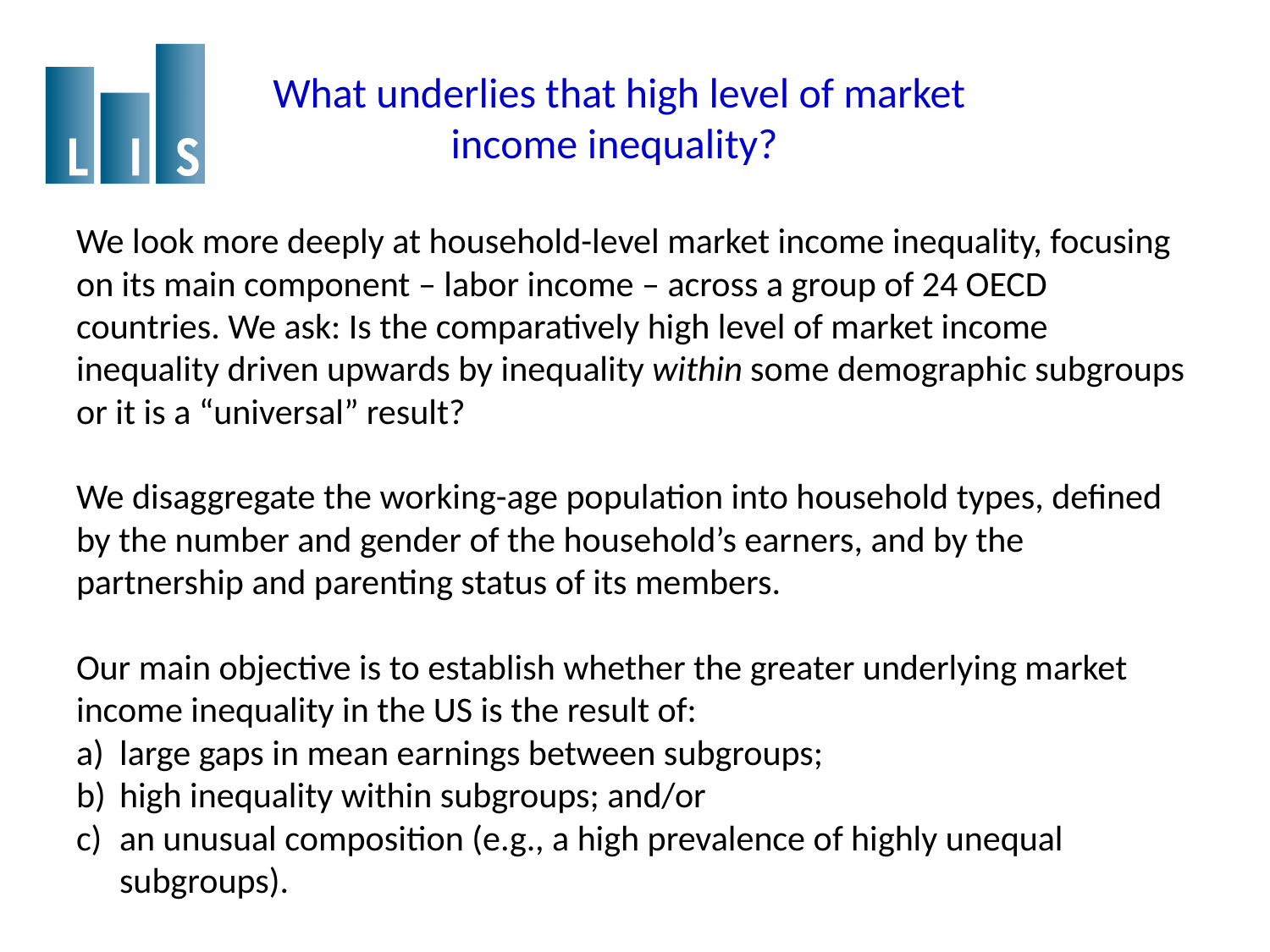

# What underlies that high level of market income inequality?

We look more deeply at household-level market income inequality, focusing on its main component – labor income – across a group of 24 OECD countries. We ask: Is the comparatively high level of market income inequality driven upwards by inequality within some demographic subgroups or it is a “universal” result?

We disaggregate the working-age population into household types, defined by the number and gender of the household’s earners, and by the partnership and parenting status of its members.

Our main objective is to establish whether the greater underlying market income inequality in the US is the result of:
large gaps in mean earnings between subgroups;
high inequality within subgroups; and/or
an unusual composition (e.g., a high prevalence of highly unequal subgroups).